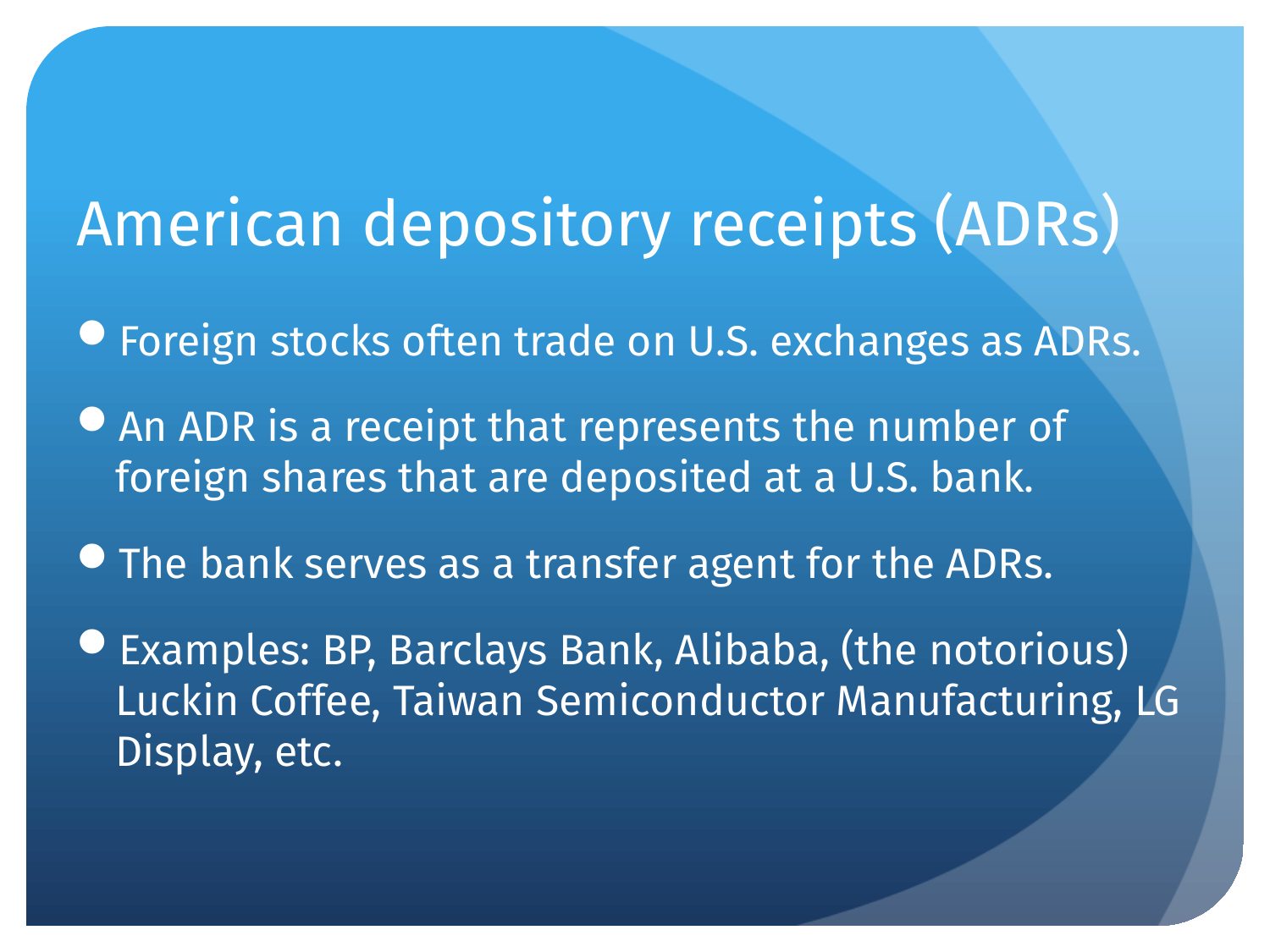

# American depository receipts (ADRs)
Foreign stocks often trade on U.S. exchanges as ADRs.
An ADR is a receipt that represents the number of foreign shares that are deposited at a U.S. bank.
The bank serves as a transfer agent for the ADRs.
Examples: BP, Barclays Bank, Alibaba, (the notorious) Luckin Coffee, Taiwan Semiconductor Manufacturing, LG Display, etc.